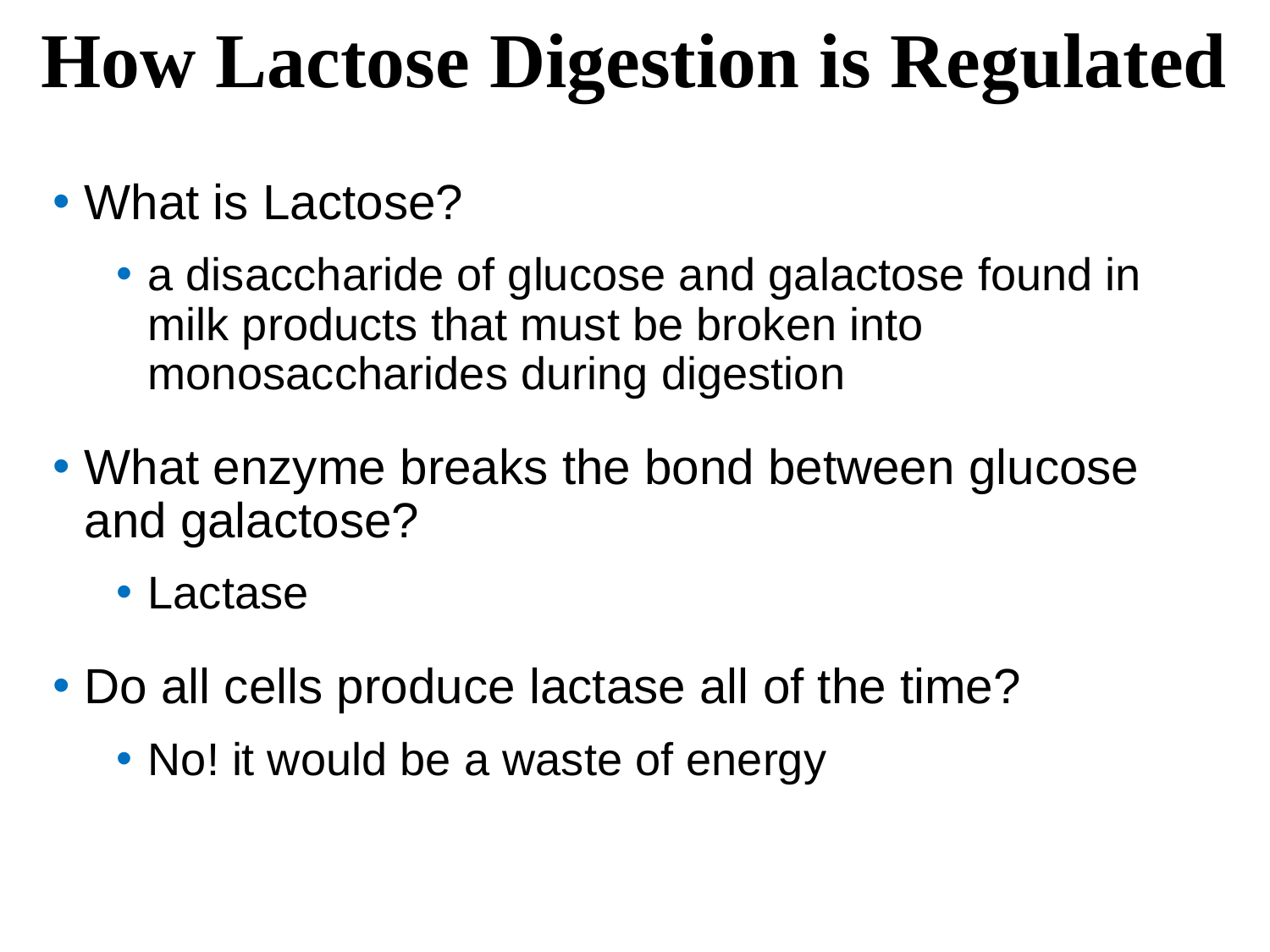

# How Lactose Digestion is Regulated
What is Lactose?
a disaccharide of glucose and galactose found in milk products that must be broken into monosaccharides during digestion
What enzyme breaks the bond between glucose and galactose?
Lactase
Do all cells produce lactase all of the time?
No! it would be a waste of energy